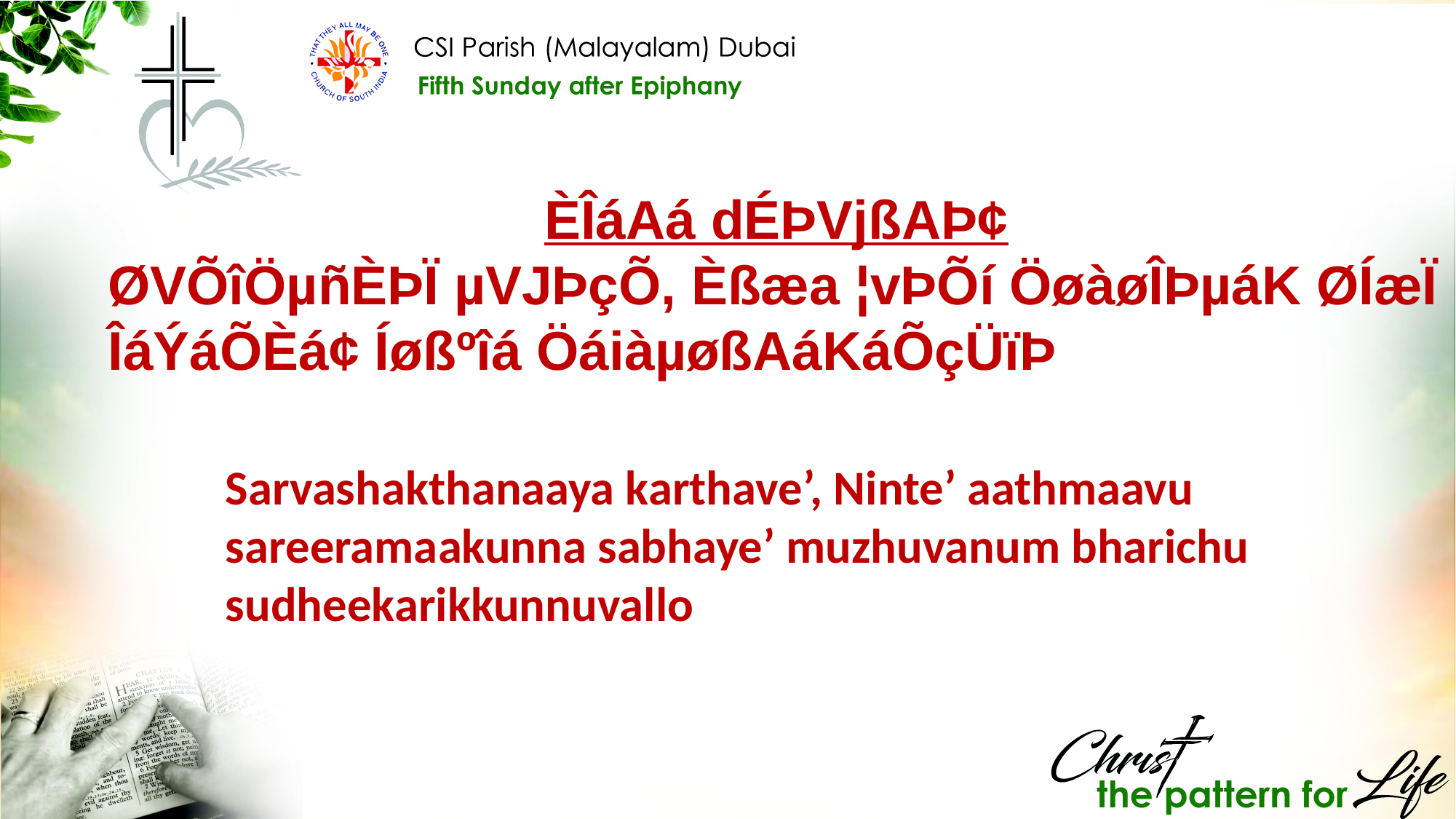

ÈÎáAá dÉÞVjßAÞ¢
ØVÕîÖµñÈÞÏ µVJÞçÕ, Èßæa ¦vÞÕí ÖøàøÎÞµáK ØÍæÏ ÎáÝáÕÈá¢ Íøßºîá ÖáiàµøßAáKáÕçÜïÞ
Sarvashakthanaaya karthave’, Ninte’ aathmaavu sareeramaakunna sabhaye’ muzhuvanum bharichu sudheekarikkunnuvallo